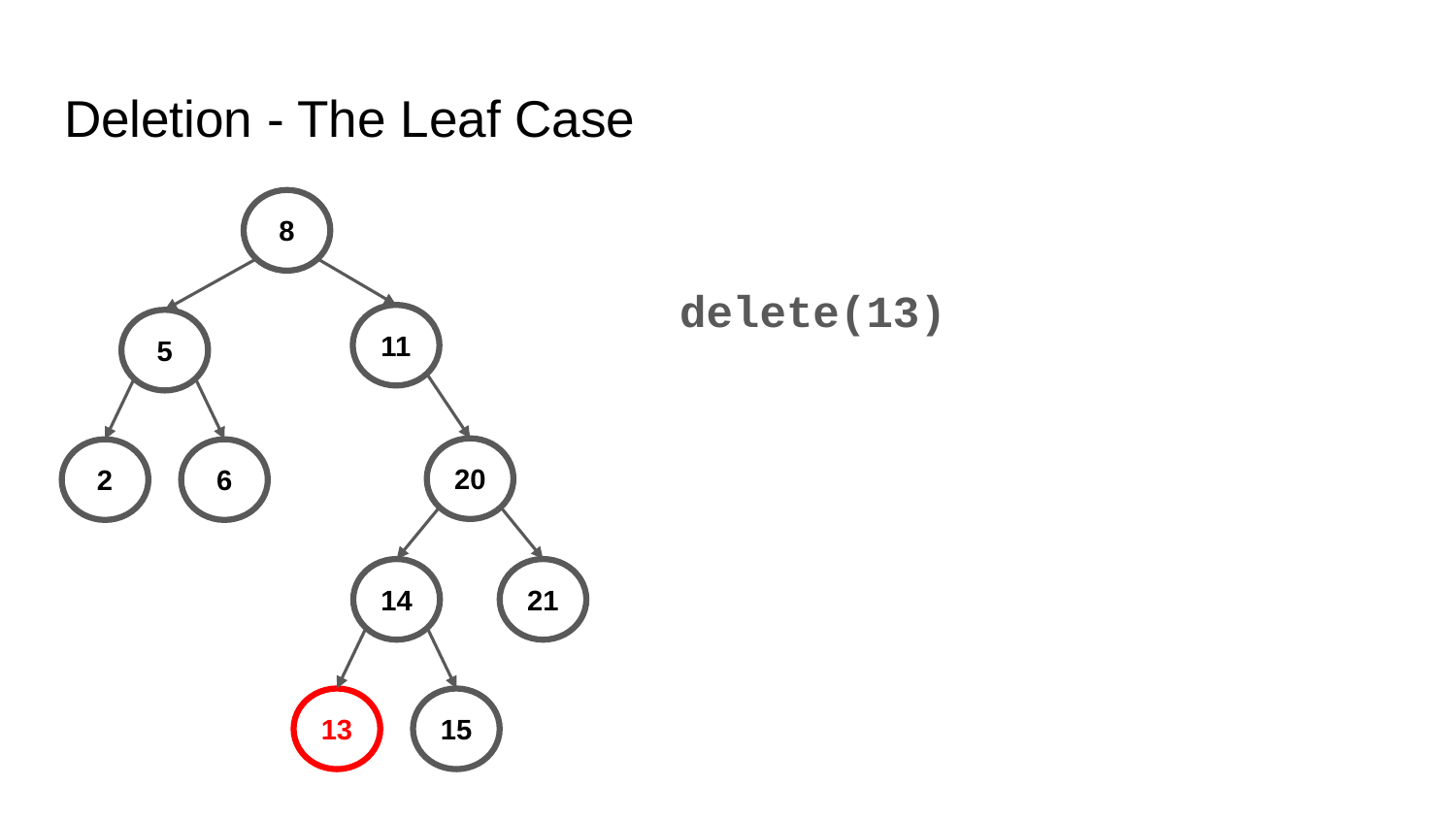

# Deletion - The Leaf Case

delete(13)
8
11
5
2
6
20
14
13
15
21